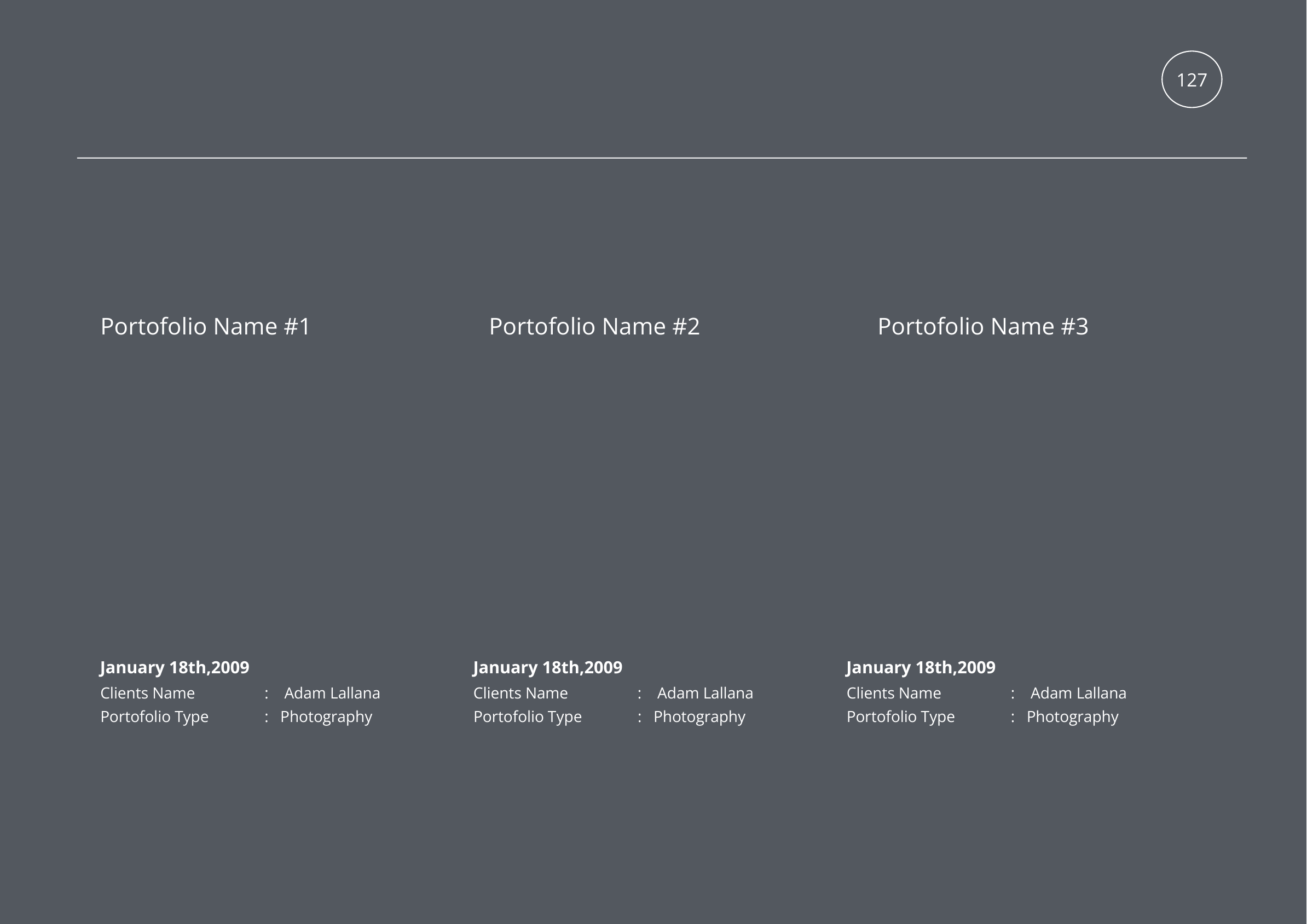

127

Portofolio Name #1
Portofolio Name #2
Portofolio Name #3

January 18th,2009
January 18th,2009
January 18th,2009
Clients Name          	:    Adam Lallana
Clients Name	:    Adam Lallana
Clients Name       	:    Adam Lallana
Portofolio Type      	:   Photography
Portofolio Type      	:   Photography
Portofolio Type      	:   Photography